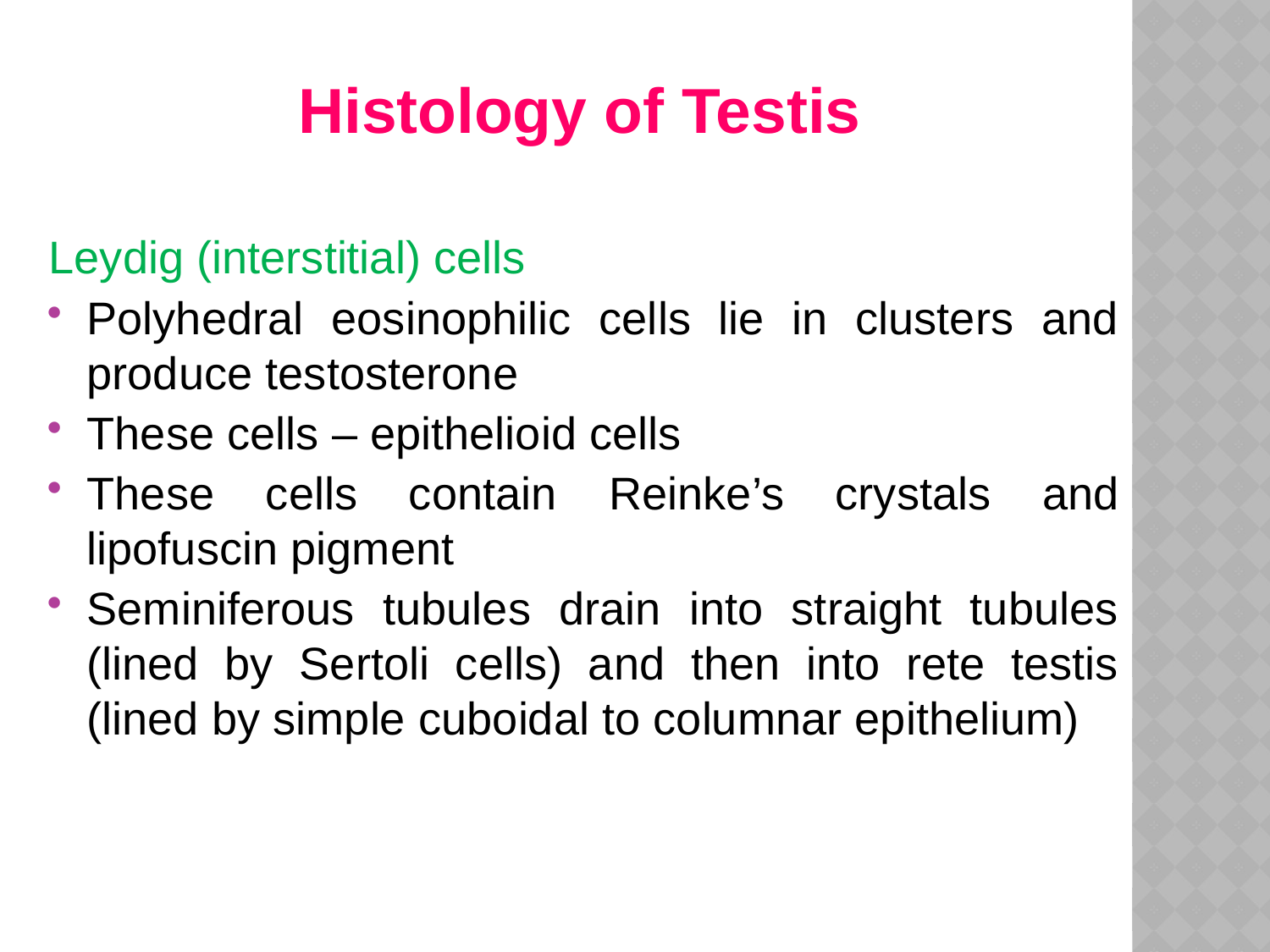

Histology of Testis
Leydig (interstitial) cells
Polyhedral eosinophilic cells lie in clusters and produce testosterone
These cells – epithelioid cells
These cells contain Reinke’s crystals and lipofuscin pigment
Seminiferous tubules drain into straight tubules (lined by Sertoli cells) and then into rete testis (lined by simple cuboidal to columnar epithelium)